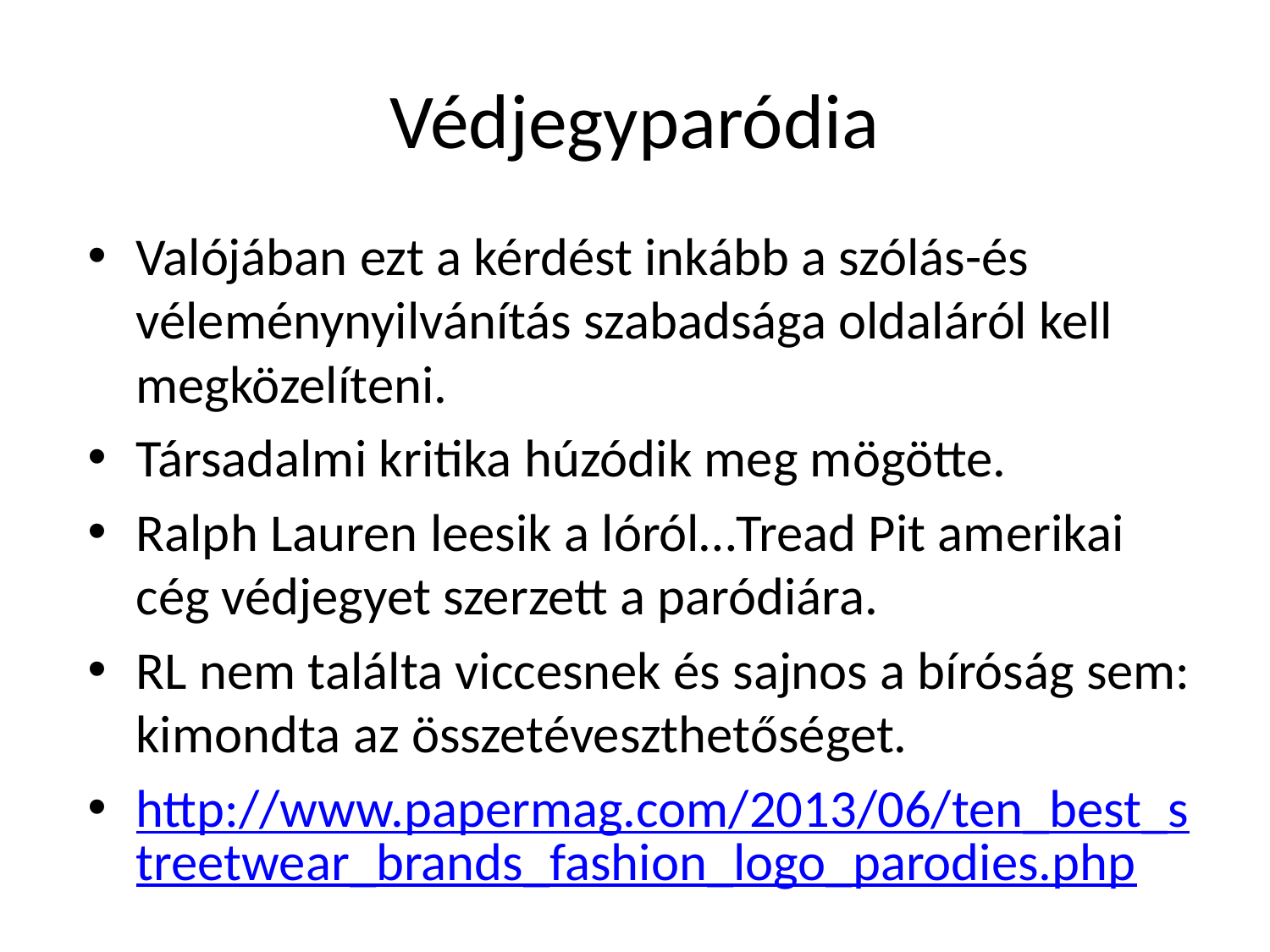

# Védjegyparódia
Valójában ezt a kérdést inkább a szólás-és véleménynyilvánítás szabadsága oldaláról kell megközelíteni.
Társadalmi kritika húzódik meg mögötte.
Ralph Lauren leesik a lóról…Tread Pit amerikai cég védjegyet szerzett a paródiára.
RL nem találta viccesnek és sajnos a bíróság sem: kimondta az összetéveszthetőséget.
http://www.papermag.com/2013/06/ten_best_streetwear_brands_fashion_logo_parodies.php